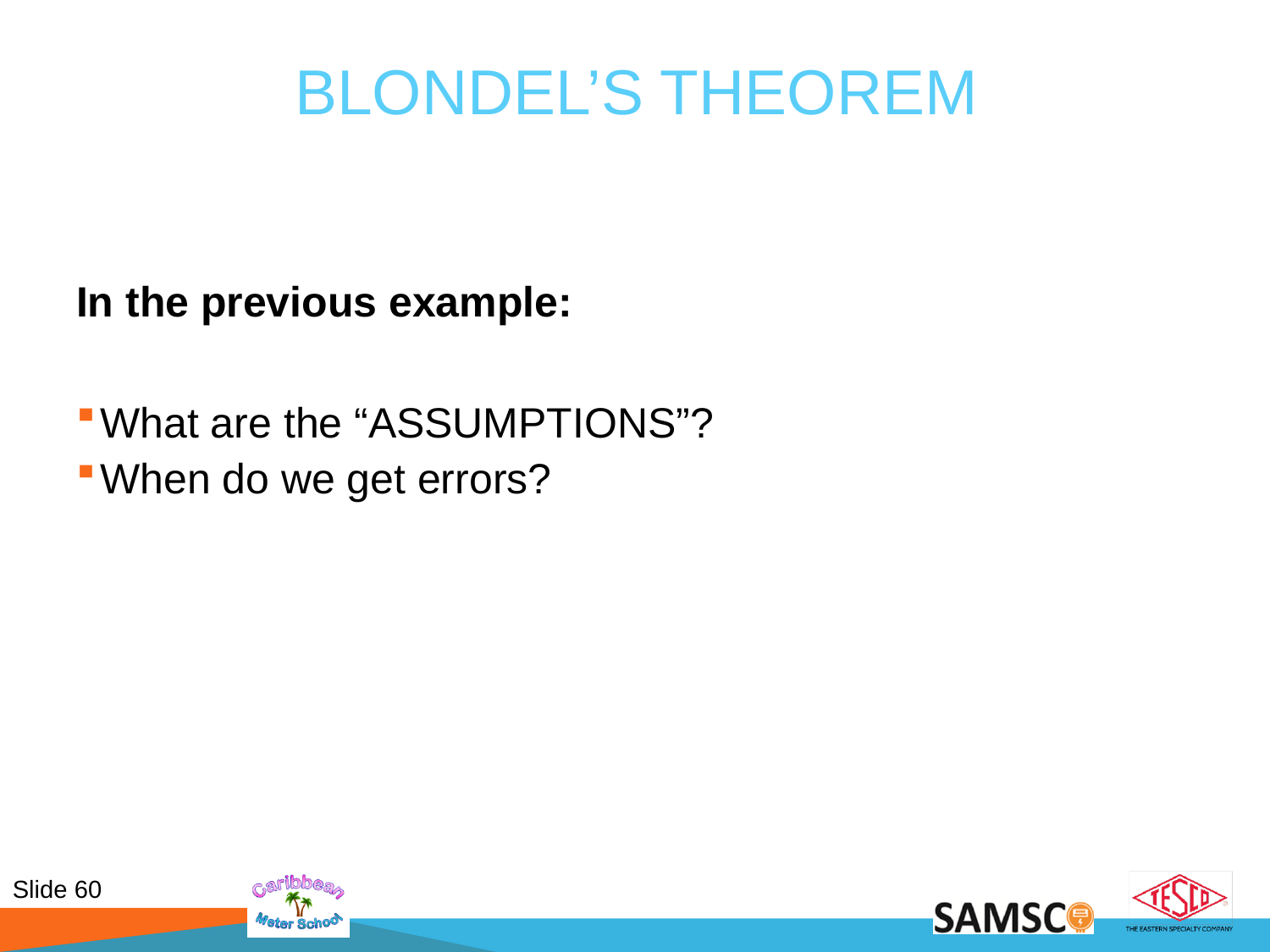

# Blondel’s Theorem
In the previous example:

What are the “ASSUMPTIONS”?
When do we get errors?